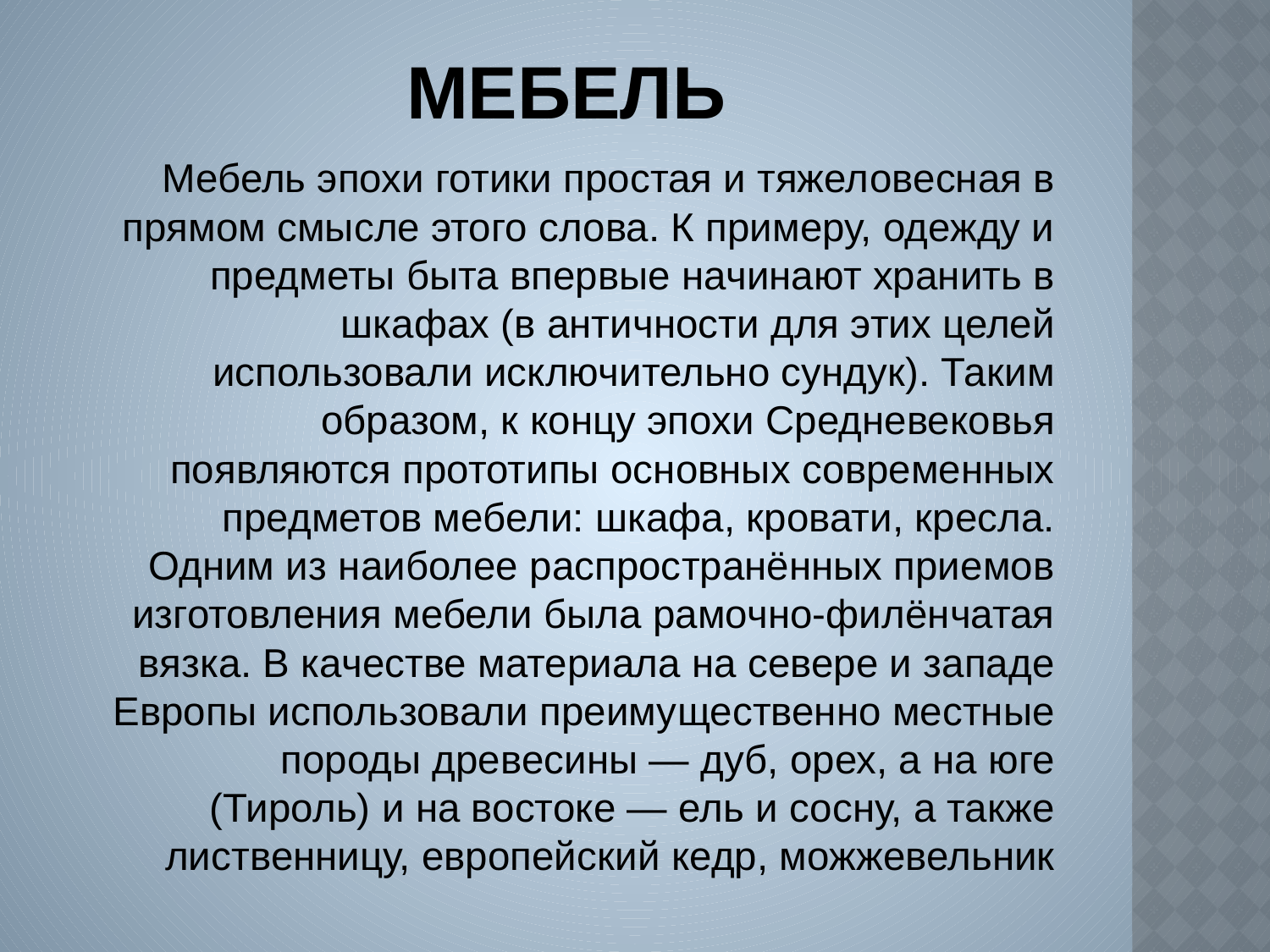

# Мебель
Мебель эпохи готики простая и тяжеловесная в прямом смысле этого слова. К примеру, одежду и предметы быта впервые начинают хранить в шкафах (в античности для этих целей использовали исключительно сундук). Таким образом, к концу эпохи Средневековья появляются прототипы основных современных предметов мебели: шкафа, кровати, кресла. Одним из наиболее распространённых приемов изготовления мебели была рамочно-филёнчатая вязка. В качестве материала на севере и западе Европы использовали преимущественно местные породы древесины — дуб, орех, а на юге (Тироль) и на востоке — ель и сосну, а также лиственницу, европейский кедр, можжевельник